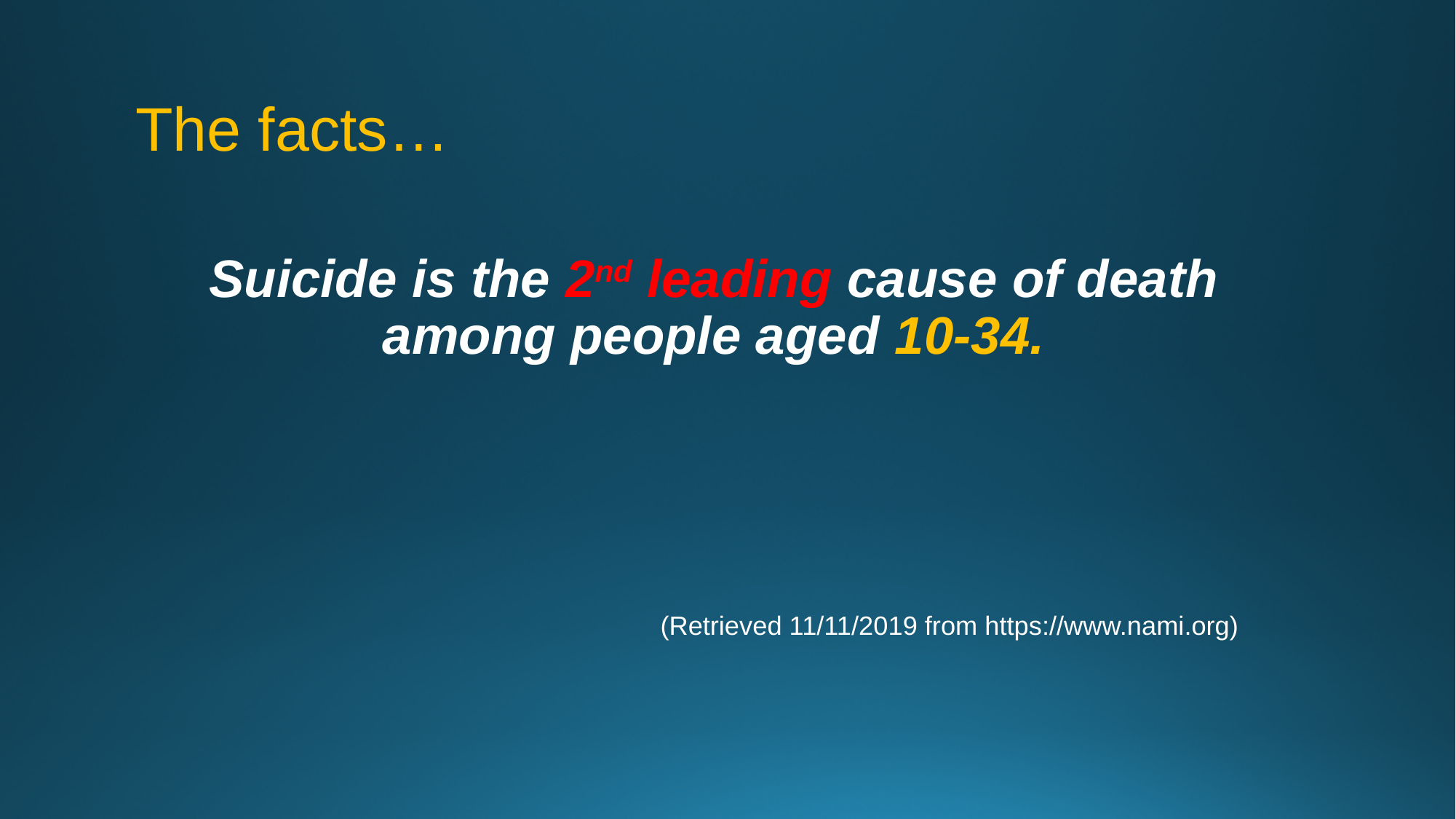

# The facts…
Suicide is the 2nd leading cause of death among people aged 10-34.

(Retrieved 11/11/2019 from https://www.nami.org)